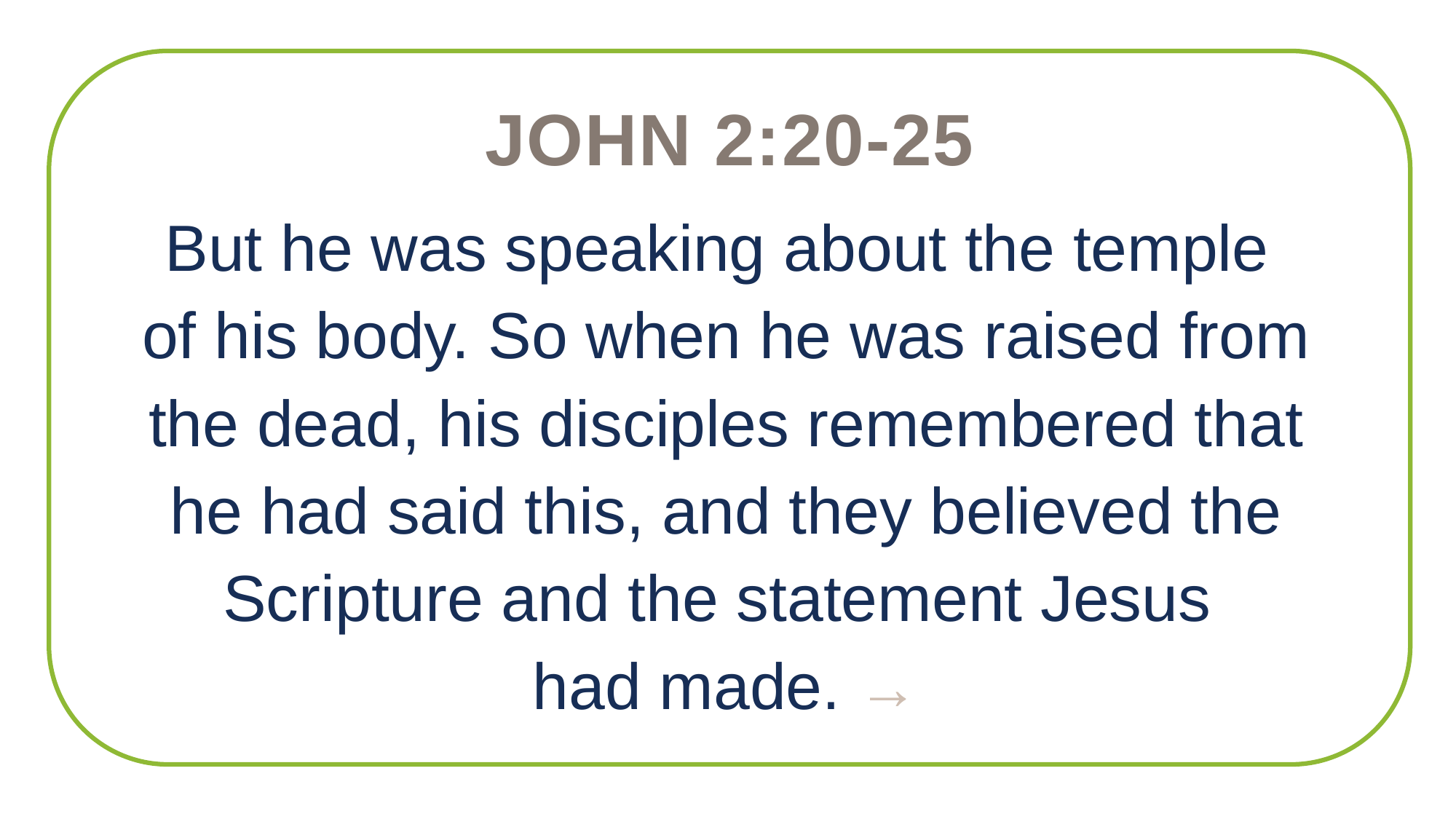

John 2:20-25
But he was speaking about the temple
of his body. So when he was raised from the dead, his disciples remembered that he had said this, and they believed the Scripture and the statement Jesus
had made. →